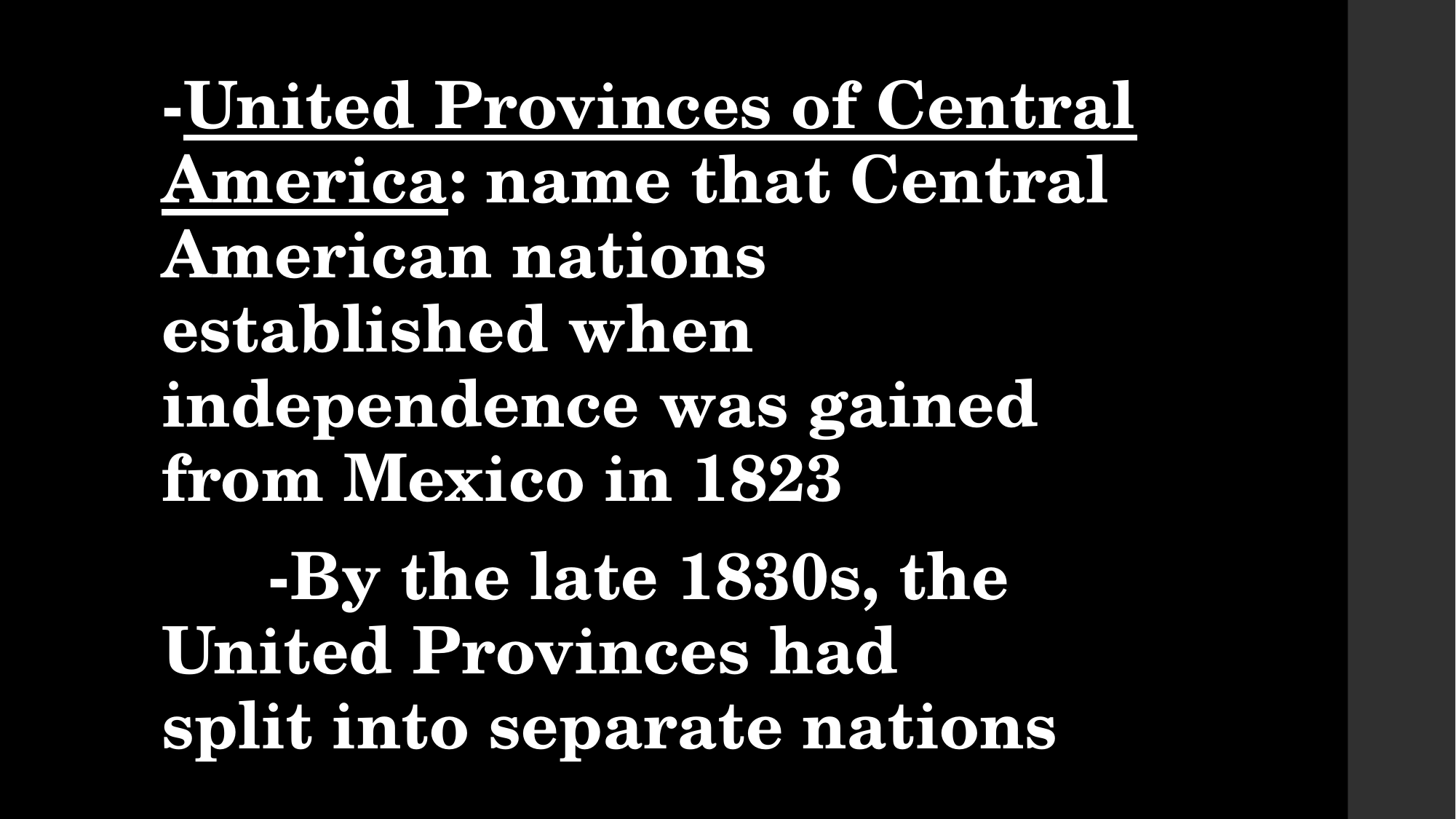

-United Provinces of Central America: name that Central American nations established when independence was gained from Mexico in 1823
	-By the late 1830s, the 	United Provinces had 	split into separate nations